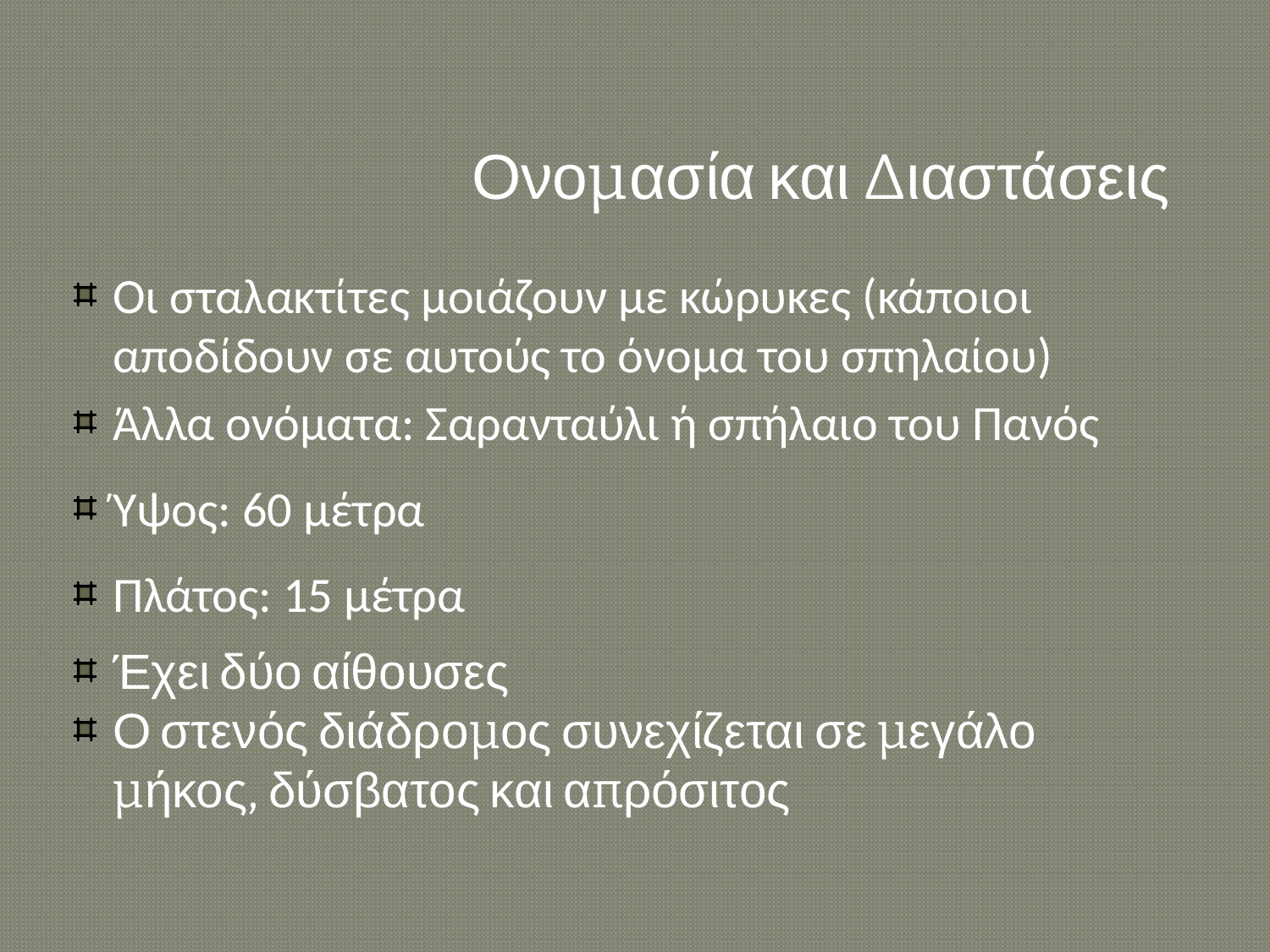

# Ονομασία και Διαστάσεις
Οι σταλακτίτες μοιάζουν με κώρυκες (κάποιοι αποδίδουν σε αυτούς το όνομα του σπηλαίου)
Άλλα ονόματα: Σαρανταύλι ή σπήλαιο του Πανός
Ύψος: 60 μέτρα
Πλάτος: 15 μέτρα
Έχει δύο αίθουσες
Ο στενός διάδρομος συνεχίζεται σε μεγάλο μήκος, δύσβατος και απρόσιτος